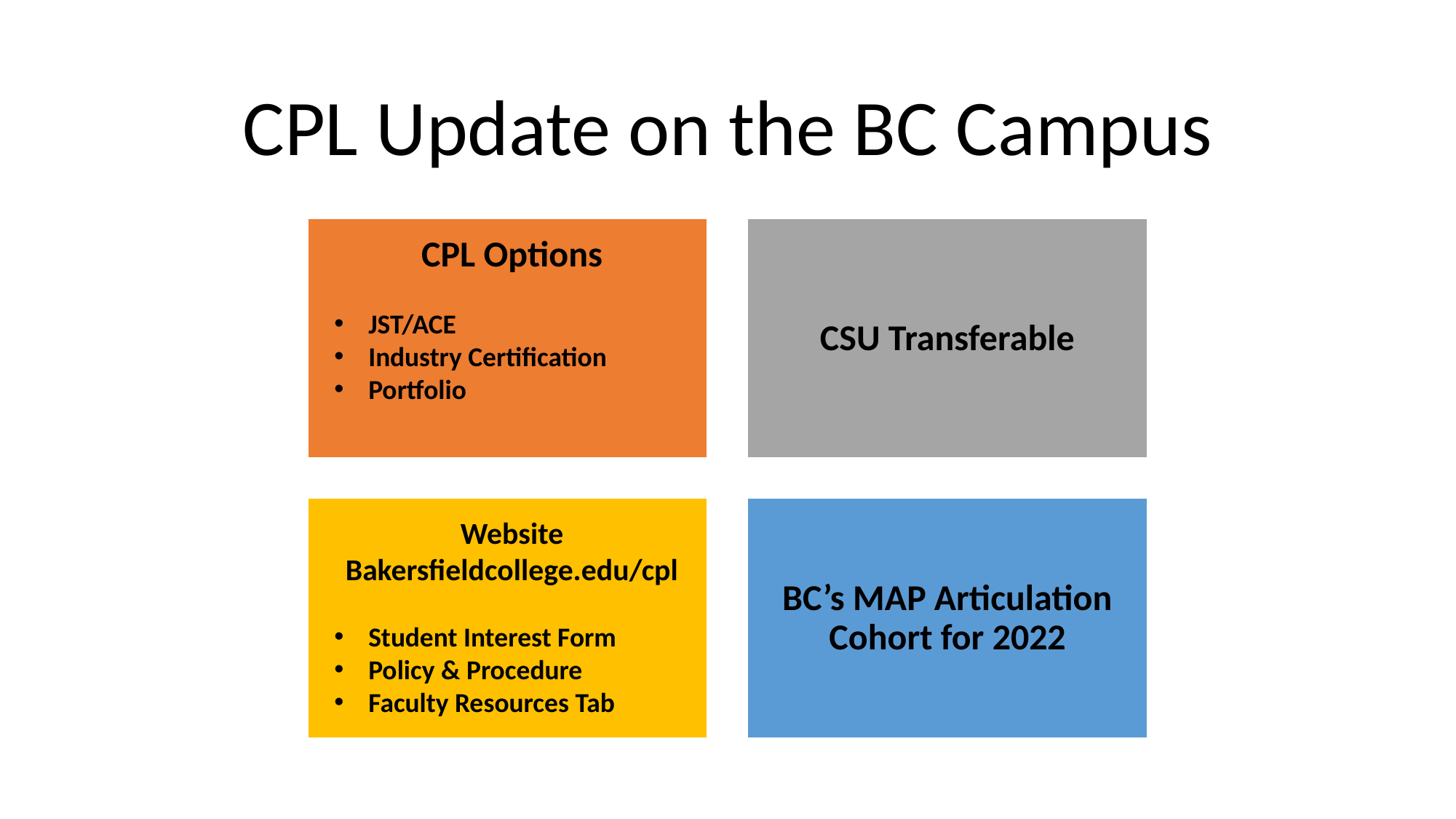

# CPL Update on the BC Campus

CSU Transferable

BC’s MAP Articulation Cohort for 2022
CPL Options

JST/ACE
Industry Certification
Portfolio

Website
Bakersfieldcollege.edu/cpl

Student Interest Form
Policy & Procedure
Faculty Resources Tab